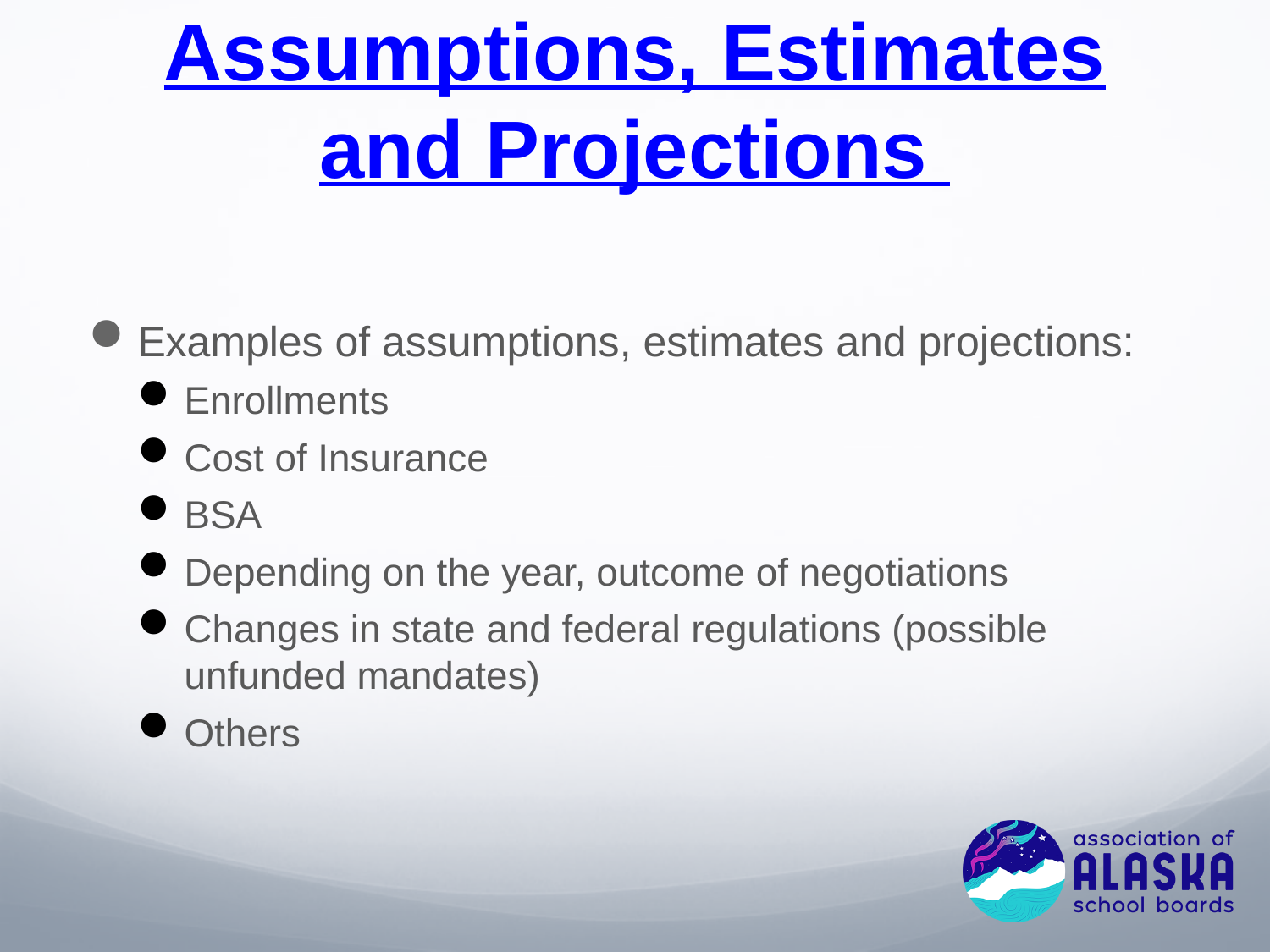

# Assumptions, Estimates and Projections

Examples of assumptions, estimates and projections:
Enrollments
Cost of Insurance
BSA
Depending on the year, outcome of negotiations
Changes in state and federal regulations (possible unfunded mandates)
Others